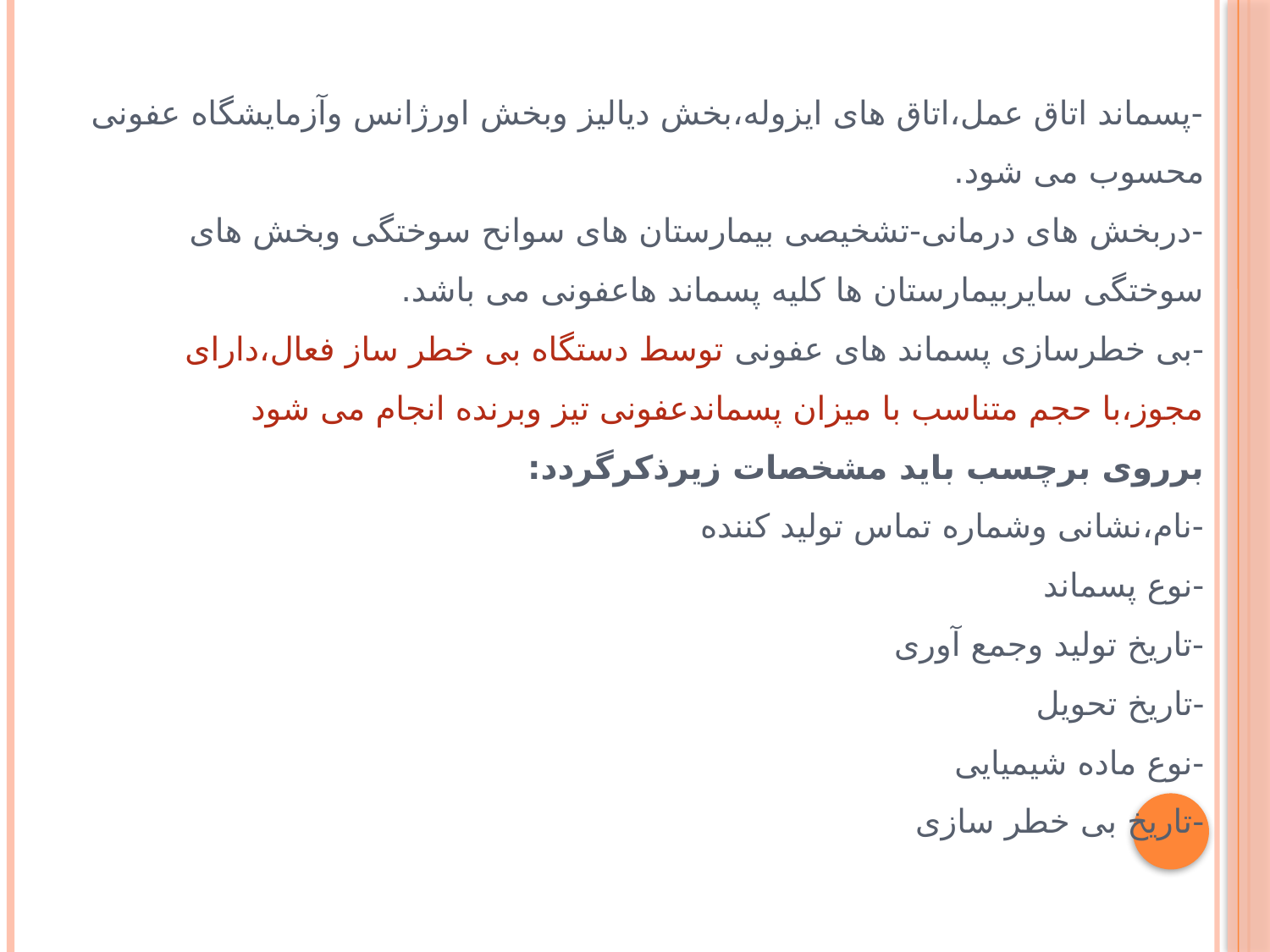

# -پسماند اتاق عمل،اتاق های ایزوله،بخش دیالیز وبخش اورژانس وآزمایشگاه عفونی محسوب می شود. -دربخش های درمانی-تشخیصی بیمارستان های سوانح سوختگی وبخش های سوختگی سایربیمارستان ها کلیه پسماند هاعفونی می باشد. -بی خطرسازی پسماند های عفونی توسط دستگاه بی خطر ساز فعال،دارای مجوز،با حجم متناسب با میزان پسماندعفونی تیز وبرنده انجام می شود برروی برچسب باید مشخصات زیرذکرگردد: -نام،نشانی وشماره تماس تولید کننده -نوع پسماند -تاریخ تولید وجمع آوری -تاریخ تحویل -نوع ماده شیمیایی -تاریخ بی خطر سازی